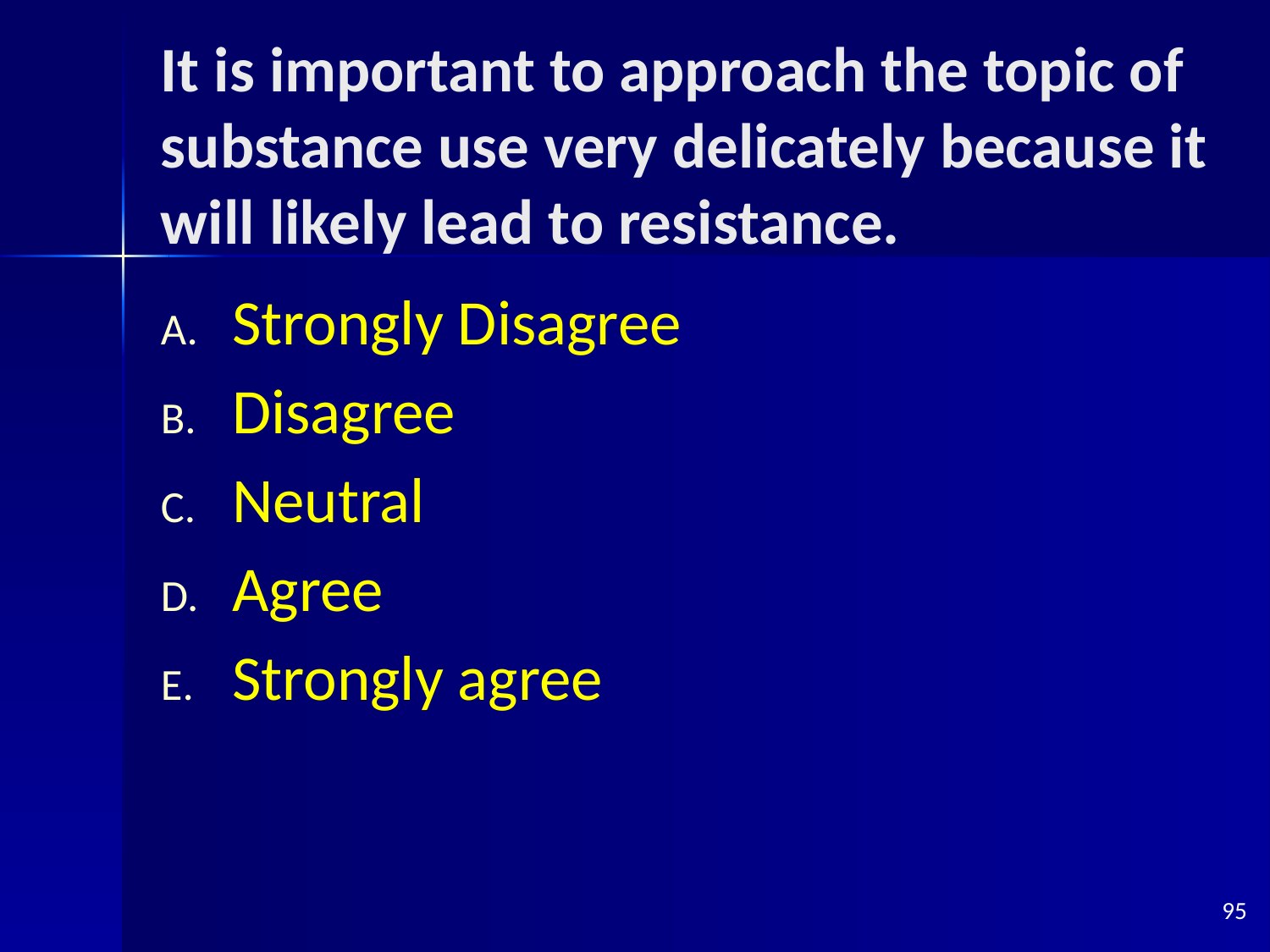

# It is important to approach the topic of substance use very delicately because it will likely lead to resistance.
Strongly Disagree
Disagree
Neutral
Agree
Strongly agree
95